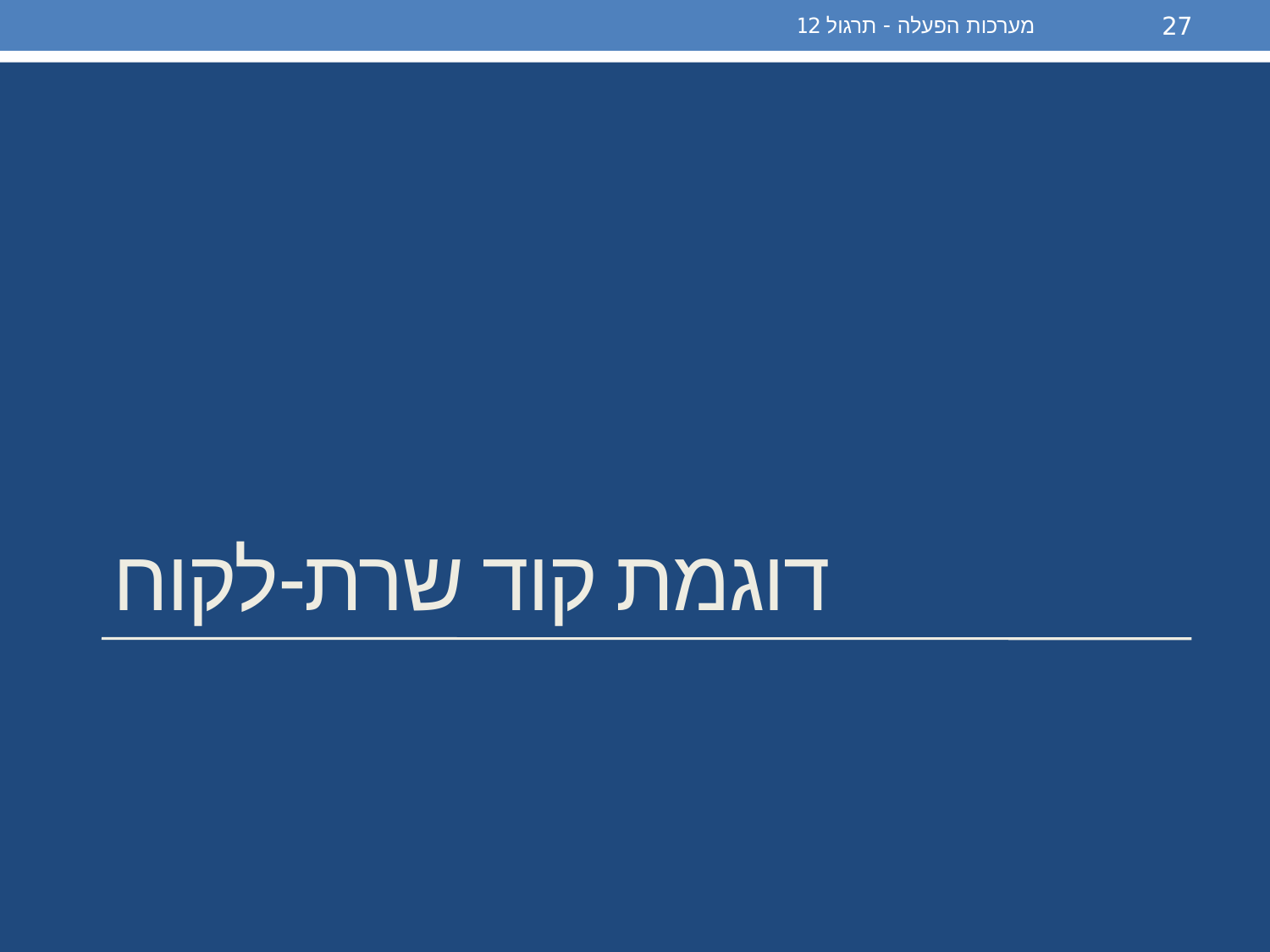

מערכות הפעלה - תרגול 12
27
# דוגמת קוד שרת-לקוח